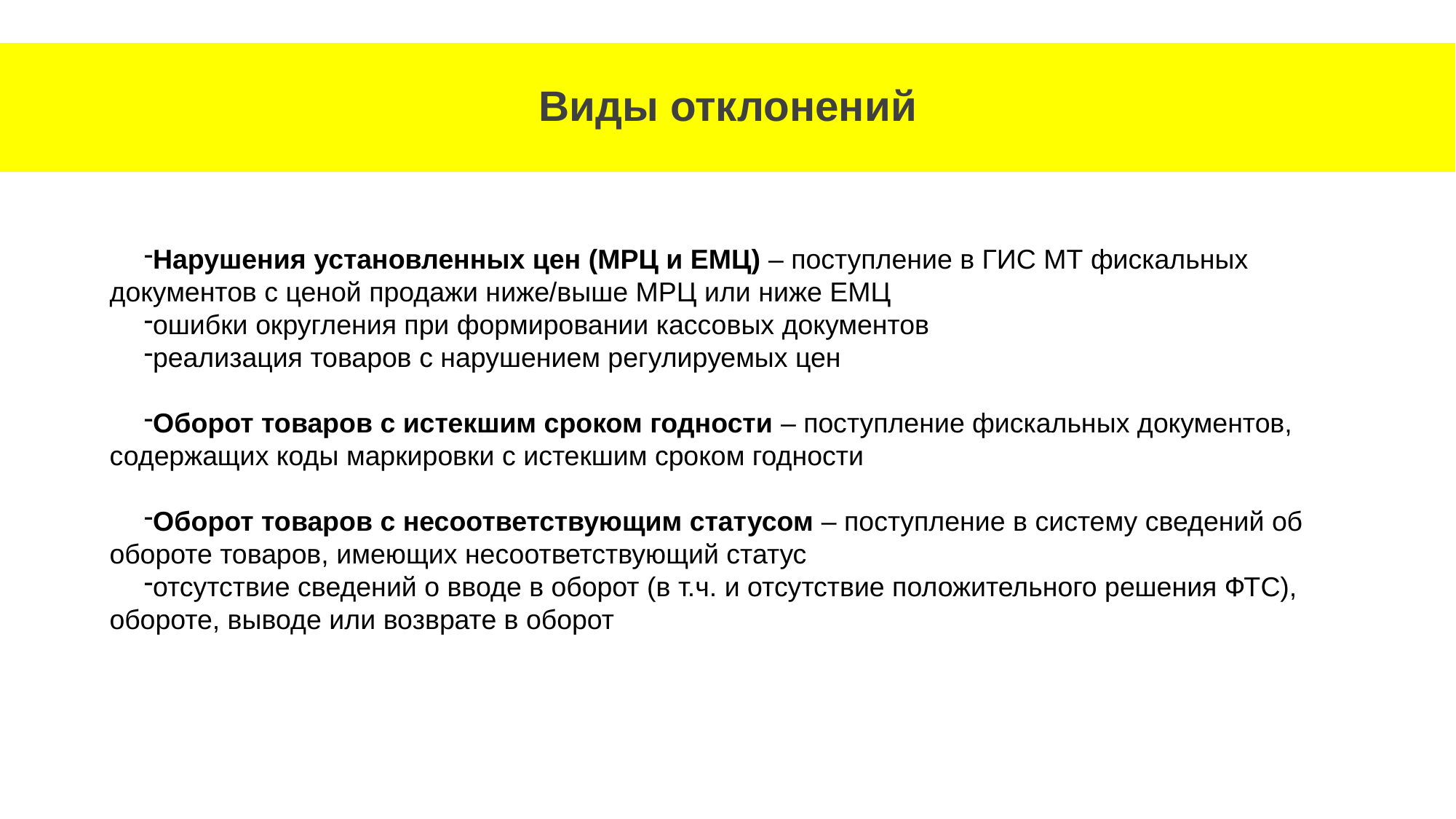

Виды отклонений
Нарушения установленных цен (МРЦ и ЕМЦ) – поступление в ГИС МТ фискальных документов с ценой продажи ниже/выше МРЦ или ниже ЕМЦ
ошибки округления при формировании кассовых документов
реализация товаров с нарушением регулируемых цен

Оборот товаров с истекшим сроком годности – поступление фискальных документов, содержащих коды маркировки с истекшим сроком годности

Оборот товаров с несоответствующим статусом – поступление в систему сведений об обороте товаров, имеющих несоответствующий статус
отсутствие сведений о вводе в оборот (в т.ч. и отсутствие положительного решения ФТС), обороте, выводе или возврате в оборот